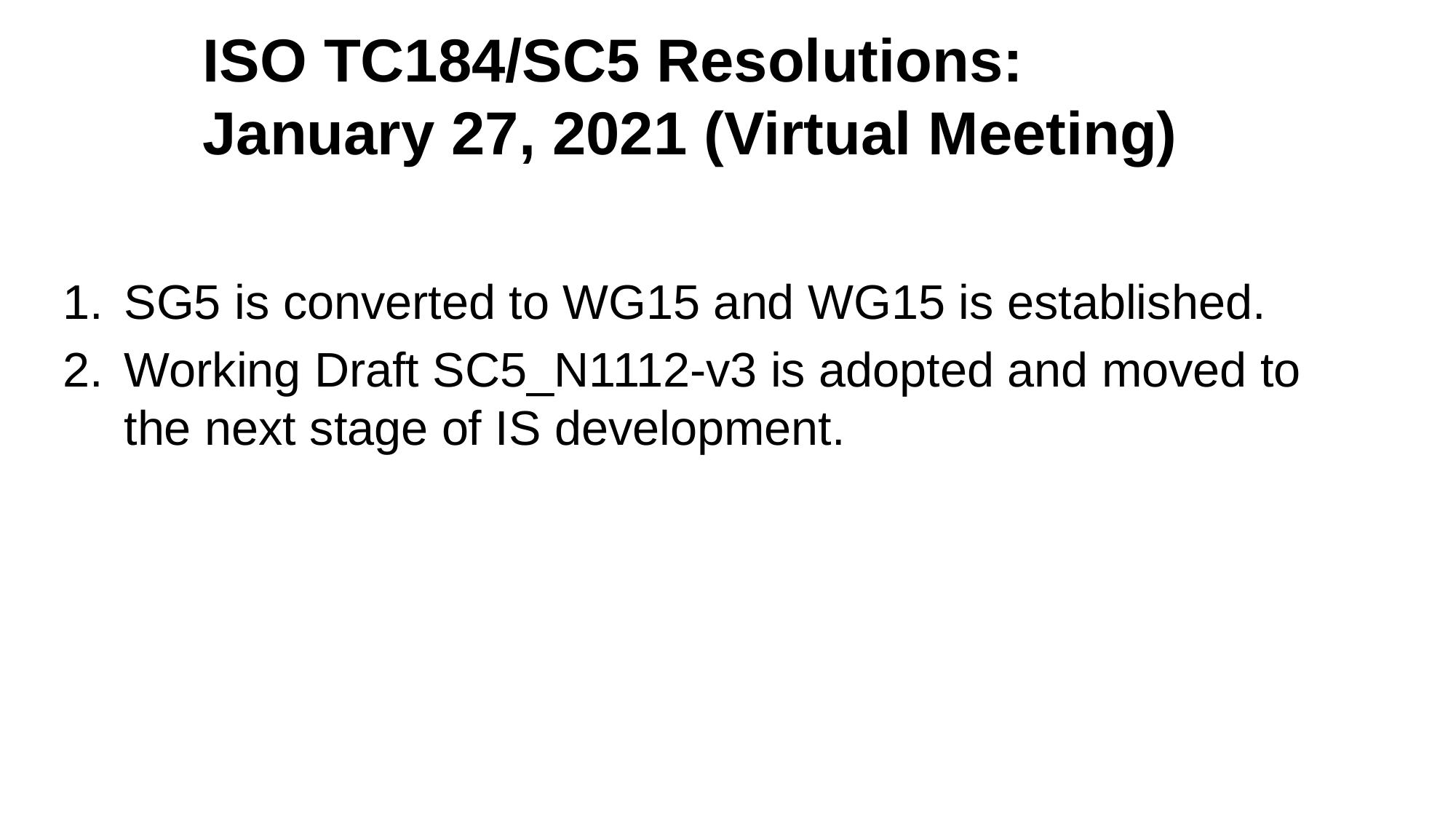

ISO TC184/SC5 Resolutions:
January 27, 2021 (Virtual Meeting)
SG5 is converted to WG15 and WG15 is established.
Working Draft SC5_N1112-v3 is adopted and moved to the next stage of IS development.